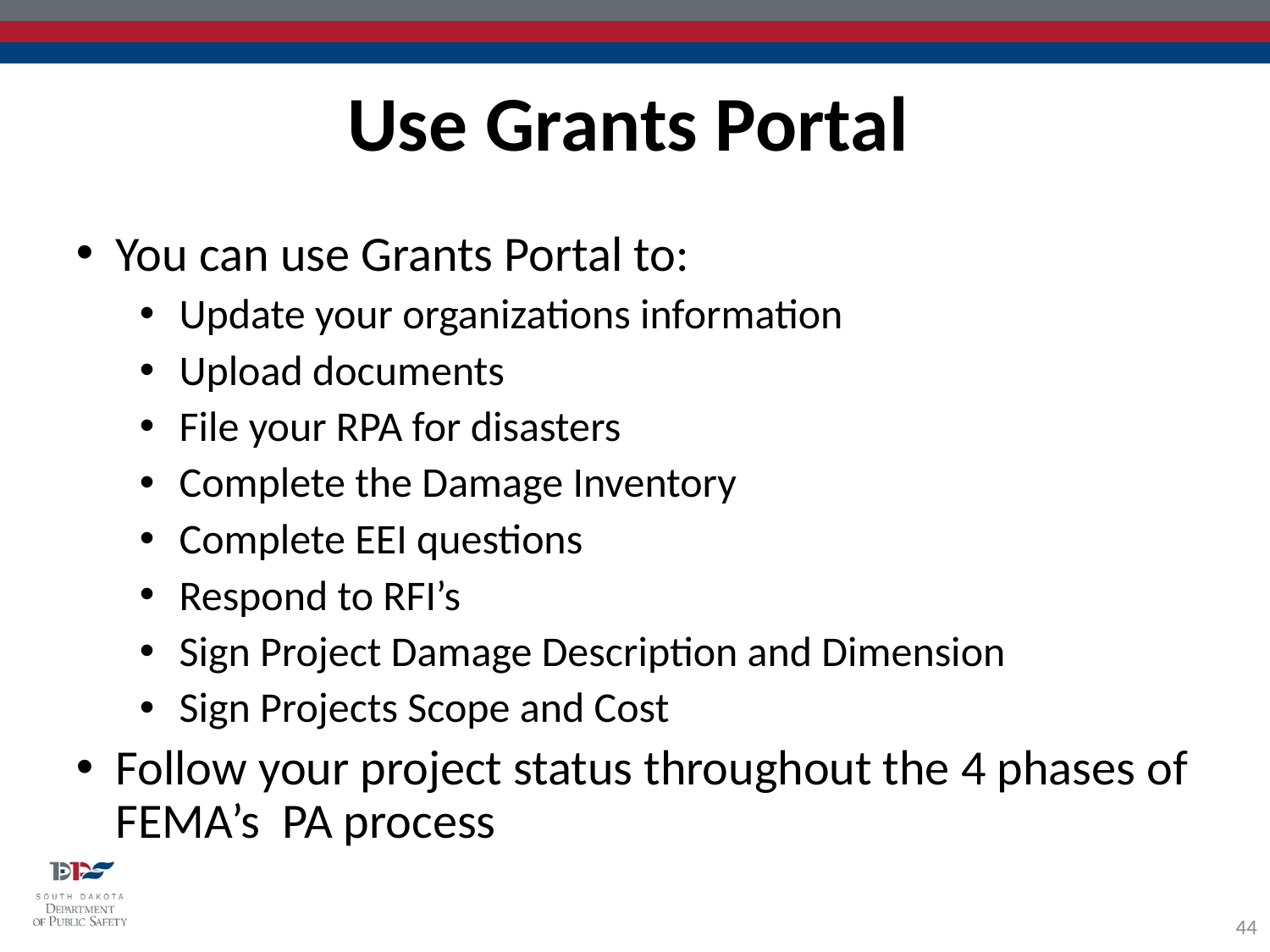

Use Grants Portal
You can use Grants Portal to:
Update your organizations information
Upload documents
File your RPA for disasters
Complete the Damage Inventory
Complete EEI questions
Respond to RFI’s
Sign Project Damage Description and Dimension
Sign Projects Scope and Cost
Follow your project status throughout the 4 phases of FEMA’s  PA process

44